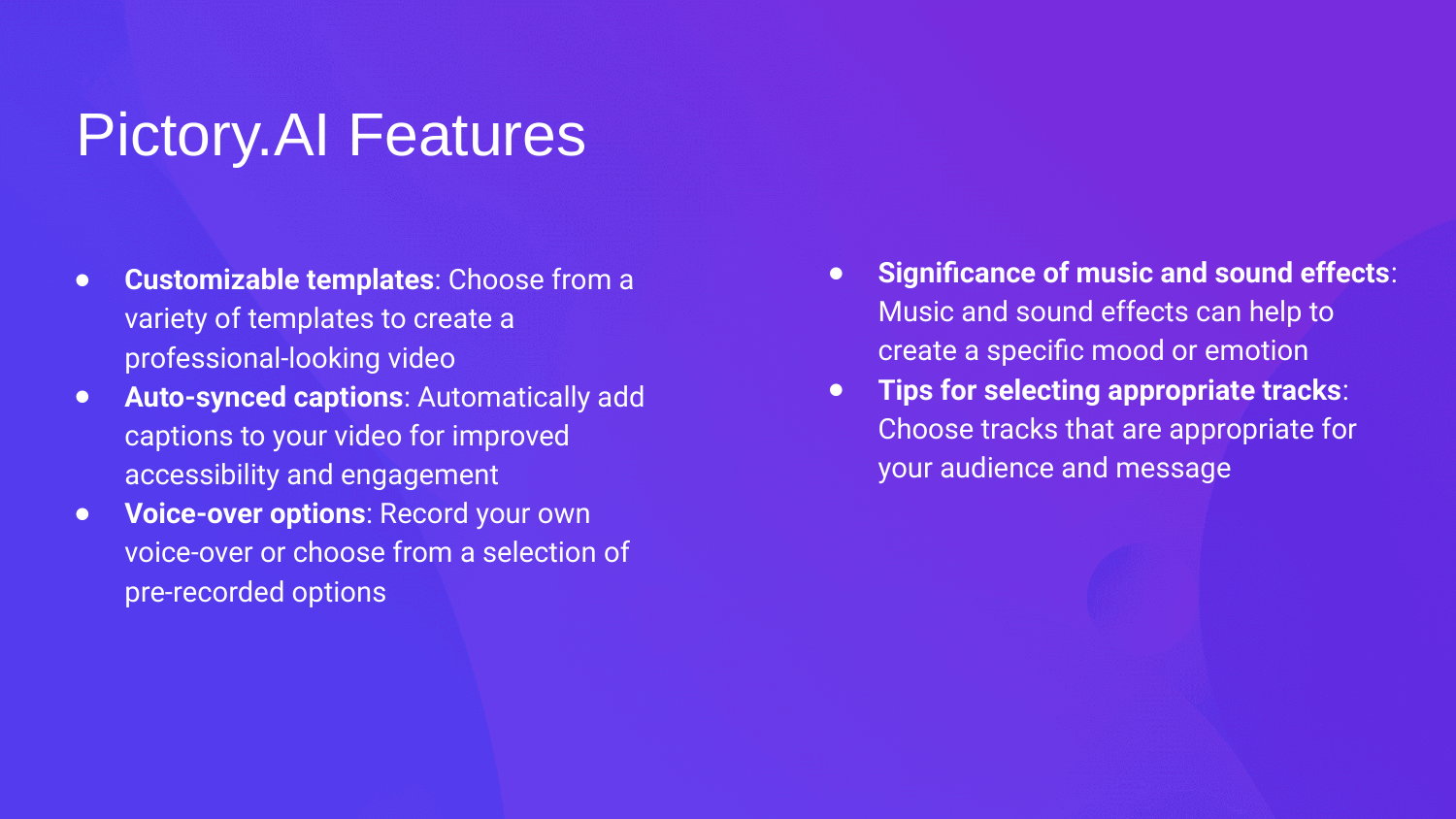

# Pictory.AI Features
Significance of music and sound effects: Music and sound effects can help to create a specific mood or emotion
Tips for selecting appropriate tracks: Choose tracks that are appropriate for your audience and message

Customizable templates: Choose from a variety of templates to create a professional-looking video
Auto-synced captions: Automatically add captions to your video for improved accessibility and engagement
Voice-over options: Record your own voice-over or choose from a selection of pre-recorded options